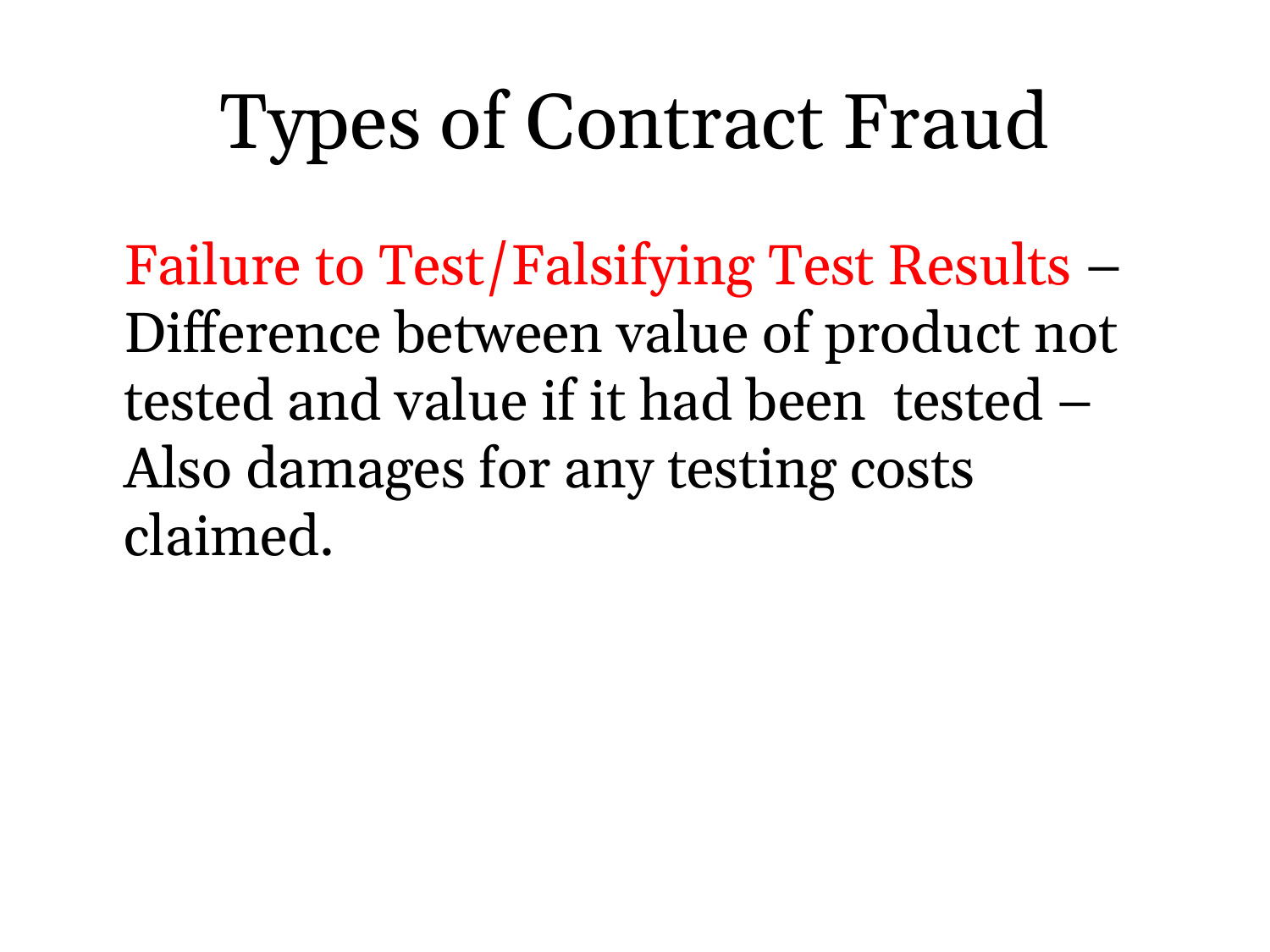

# Types of Contract Fraud
	Failure to Test/Falsifying Test Results – Difference between value of product not tested and value if it had been  tested – Also damages for any testing costs claimed.